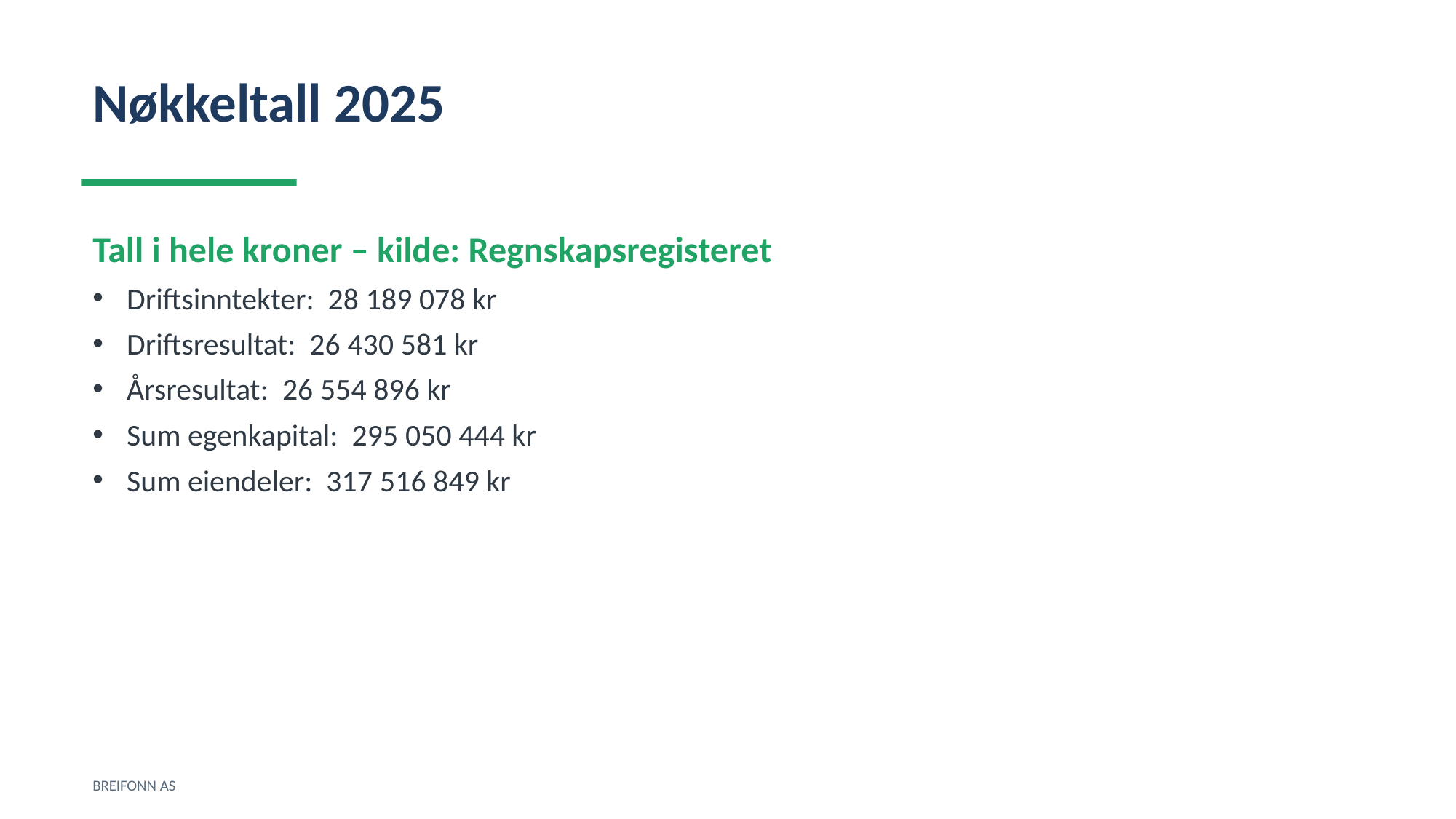

Nøkkeltall 2025

Tall i hele kroner – kilde: Regnskapsregisteret
Driftsinntekter:  28 189 078 kr
Driftsresultat:  26 430 581 kr
Årsresultat:  26 554 896 kr
Sum egenkapital:  295 050 444 kr
Sum eiendeler:  317 516 849 kr
BREIFONN AS